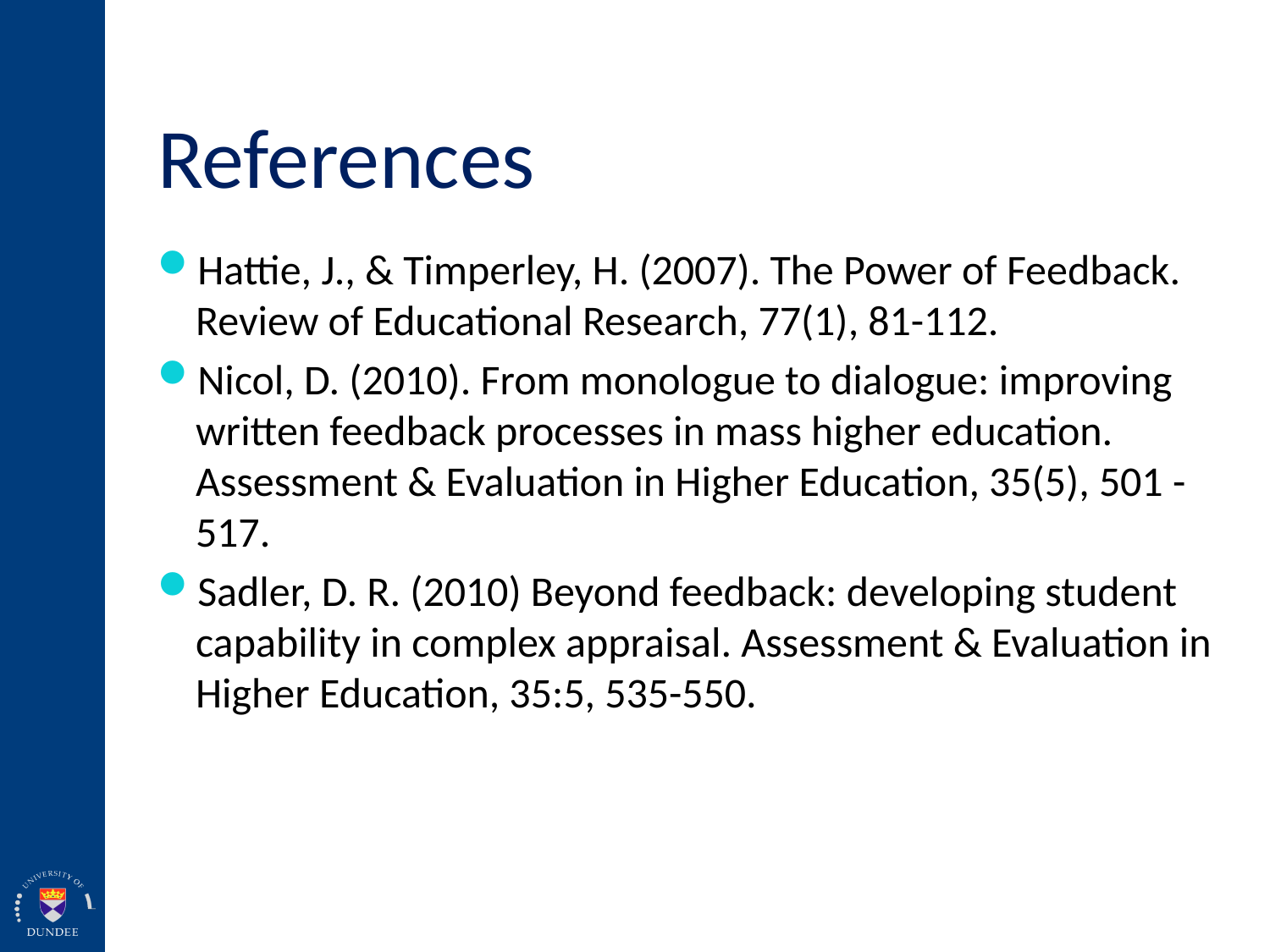

# References
Hattie, J., & Timperley, H. (2007). The Power of Feedback. Review of Educational Research, 77(1), 81-112.
Nicol, D. (2010). From monologue to dialogue: improving written feedback processes in mass higher education. Assessment & Evaluation in Higher Education, 35(5), 501 - 517.
Sadler, D. R. (2010) Beyond feedback: developing student capability in complex appraisal. Assessment & Evaluation in Higher Education, 35:5, 535-550.